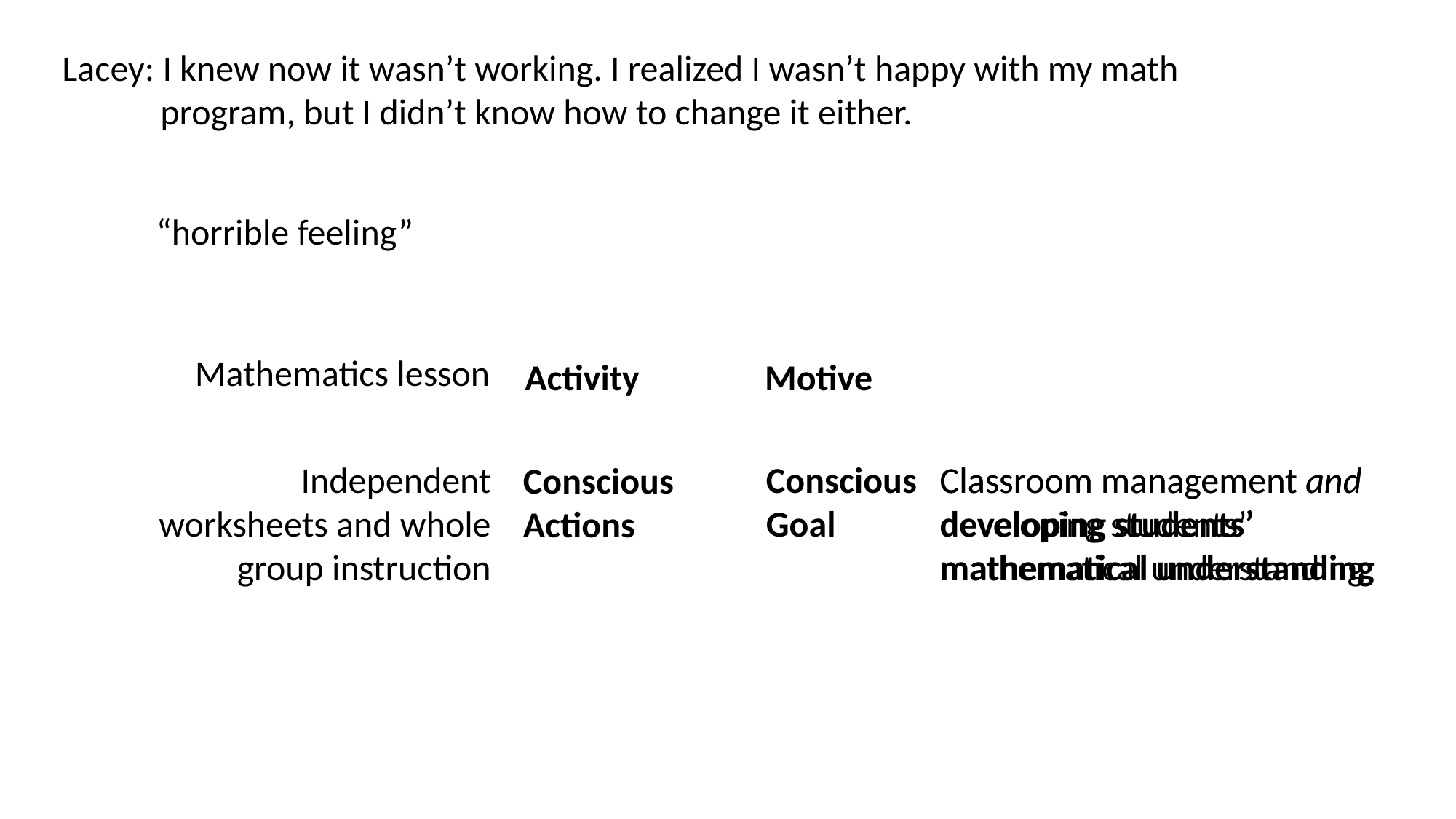

Lacey: I knew now it wasn’t working. I realized I wasn’t happy with my math
            program, but I didn’t know how to change it either.
“horrible feeling”
Mathematics lesson
Activity
Motive
Classroom management and developing students’ mathematical understanding
Independent worksheets and whole group instruction
Conscious Goal
Classroom management and developing students’ mathematical understanding
Conscious
Actions